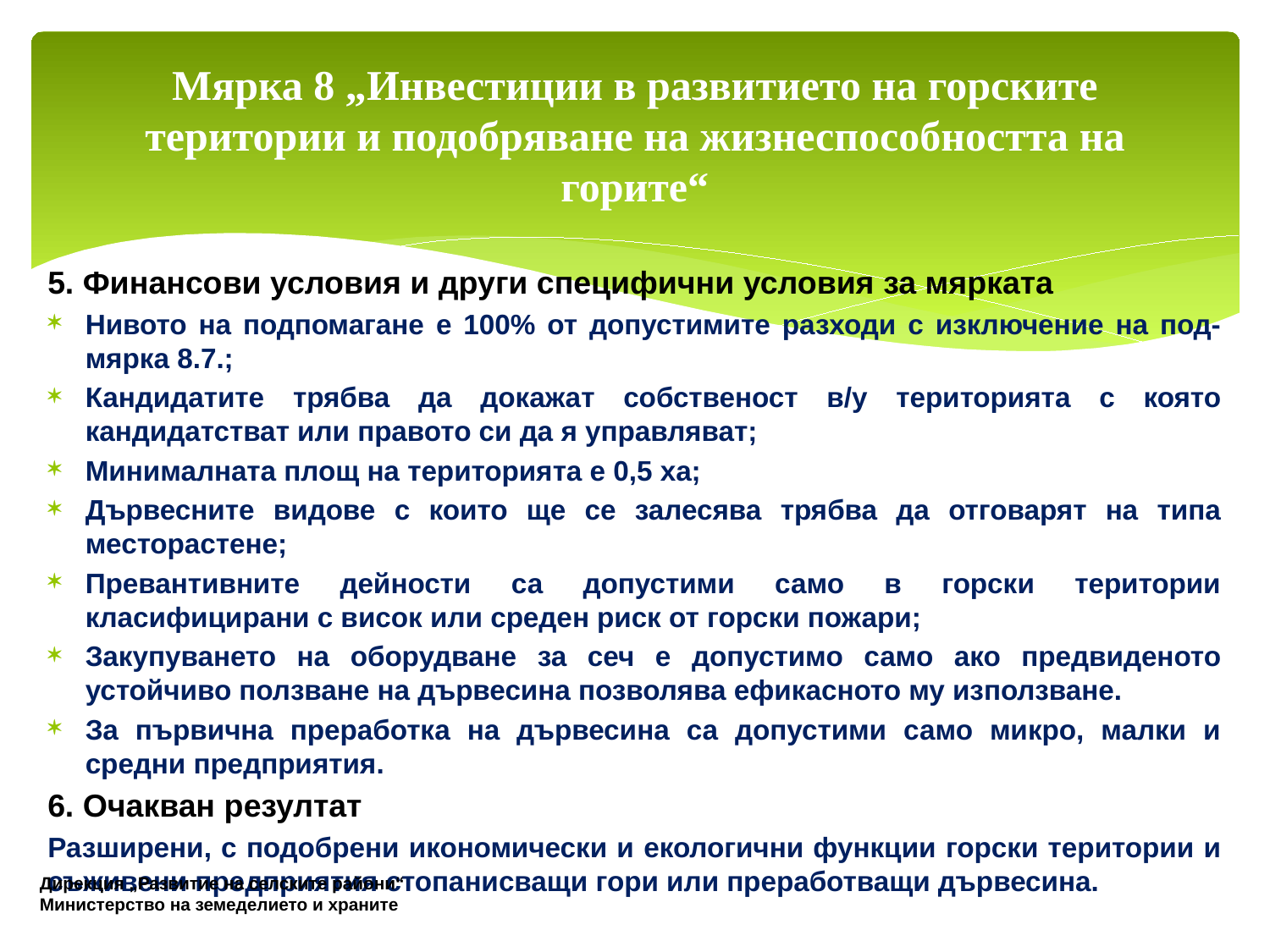

# Мярка 8 „Инвестиции в развитието на горските територии и подобряване на жизнеспособността на горите“
5. Финансови условия и други специфични условия за мярката
Нивото на подпомагане е 100% от допустимите разходи с изключение на под-мярка 8.7.;
Кандидатите трябва да докажат собственост в/у територията с която кандидатстват или правото си да я управляват;
Минималната площ на територията е 0,5 ха;
Дървесните видове с които ще се залесява трябва да отговарят на типа месторастене;
Превантивните дейности са допустими само в горски територии класифицирани с висок или среден риск от горски пожари;
Закупуването на оборудване за сеч е допустимо само ако предвиденото устойчиво ползване на дървесина позволява ефикасното му използване.
За първична преработка на дървесина са допустими само микро, малки и средни предприятия.
6. Очакван резултат
Разширени, с подобрени икономически и екологични функции горски територии и съживени предприятия стопанисващи гори или преработващи дървесина.
Дирекция „Развитие на селските райони“
Министерство на земеделието и храните